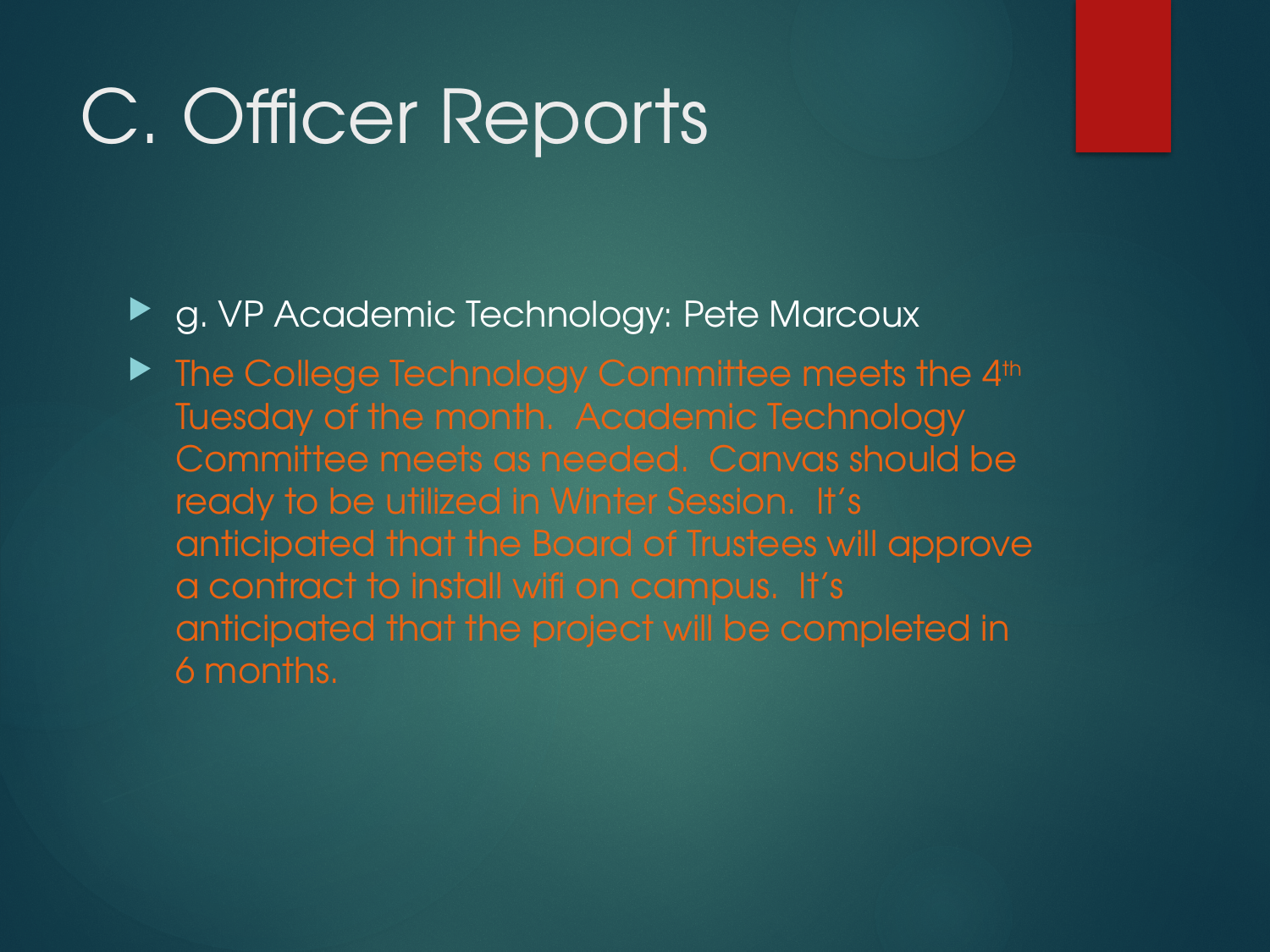

# C. Officer Reports
g. VP Academic Technology: Pete Marcoux
The College Technology Committee meets the 4th Tuesday of the month.  Academic Technology Committee meets as needed.  Canvas should be ready to be utilized in Winter Session.  It’s anticipated that the Board of Trustees will approve a contract to install wifi on campus.  It’s anticipated that the project will be completed in 6 months.